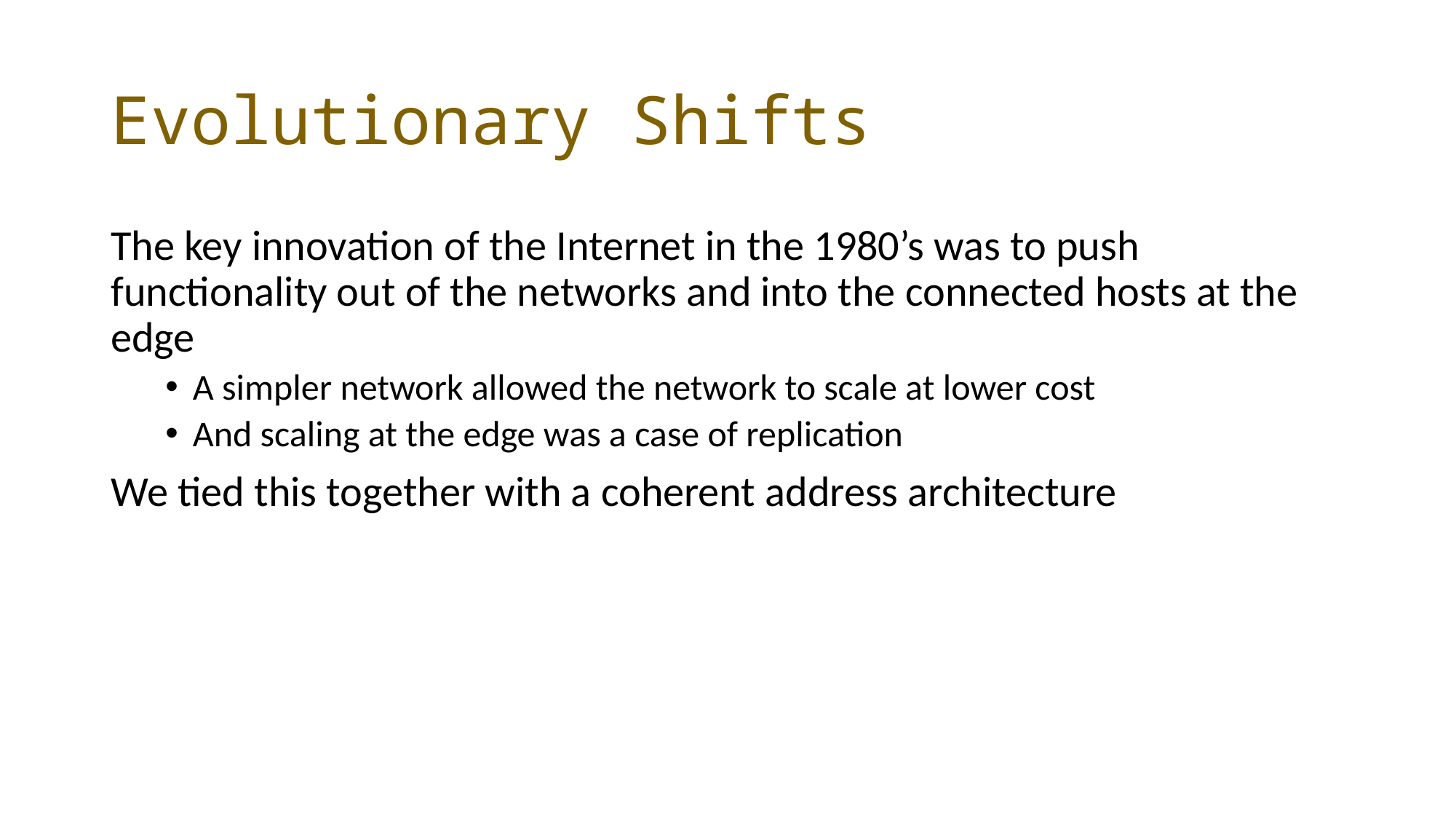

# Evolutionary Shifts
The key innovation of the Internet in the 1980’s was to push functionality out of the networks and into the connected hosts at the edge
A simpler network allowed the network to scale at lower cost
And scaling at the edge was a case of replication
We tied this together with a coherent address architecture